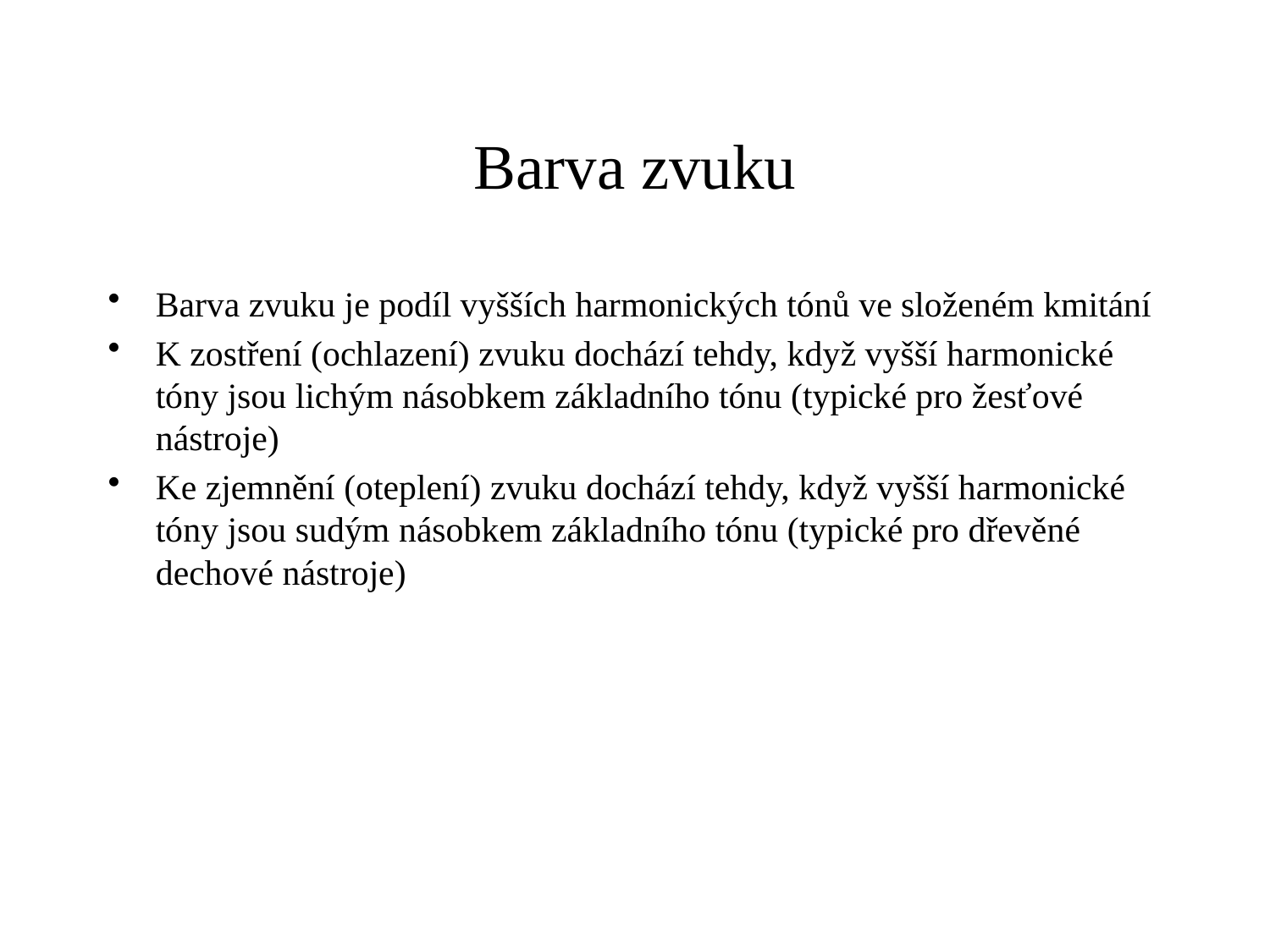

Barva zvuku
Barva zvuku je podíl vyšších harmonických tónů ve složeném kmitání
K zostření (ochlazení) zvuku dochází tehdy, když vyšší harmonické tóny jsou lichým násobkem základního tónu (typické pro žesťové nástroje)
Ke zjemnění (oteplení) zvuku dochází tehdy, když vyšší harmonické tóny jsou sudým násobkem základního tónu (typické pro dřevěné dechové nástroje)